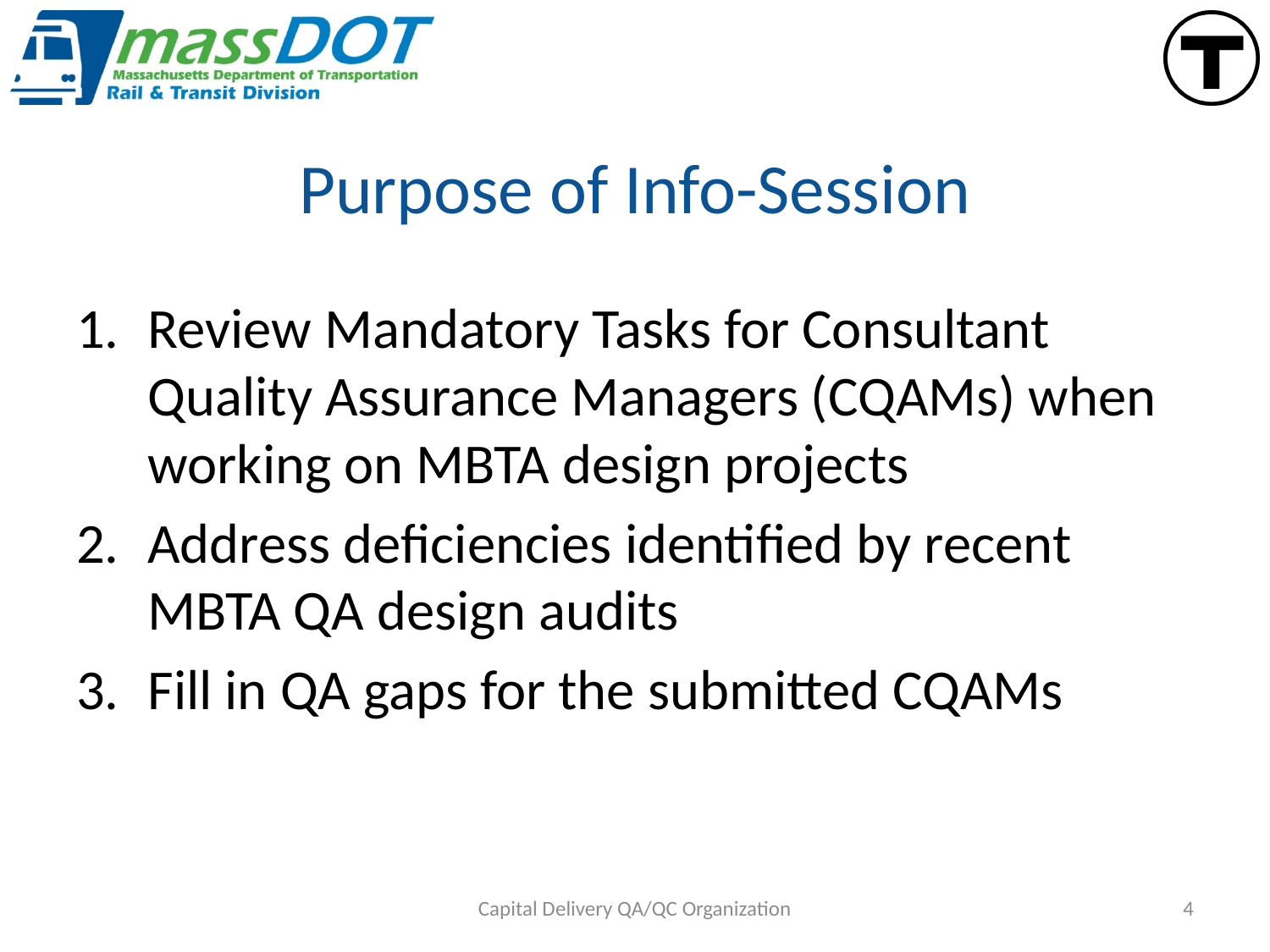

# Purpose of Info-Session
Review Mandatory Tasks for Consultant Quality Assurance Managers (CQAMs) when working on MBTA design projects
Address deficiencies identified by recent MBTA QA design audits
Fill in QA gaps for the submitted CQAMs
Capital Delivery QA/QC Organization
4